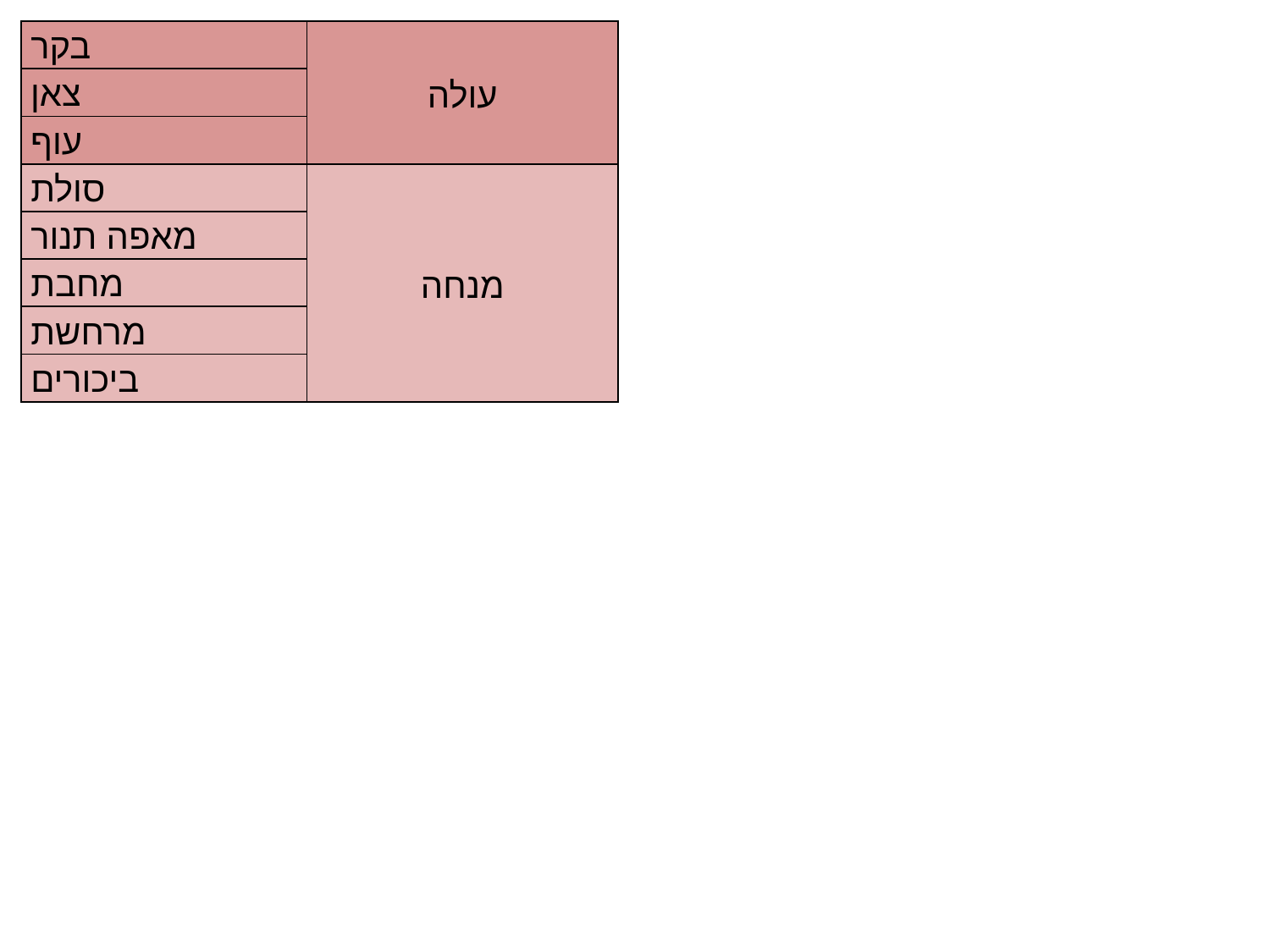

| בקר | עולה |
| --- | --- |
| צאן |  |
| עוף |  |
| סולת | מנחה |
| מאפה תנור |  |
| מחבת |  |
| מרחשת |  |
| ביכורים |  |